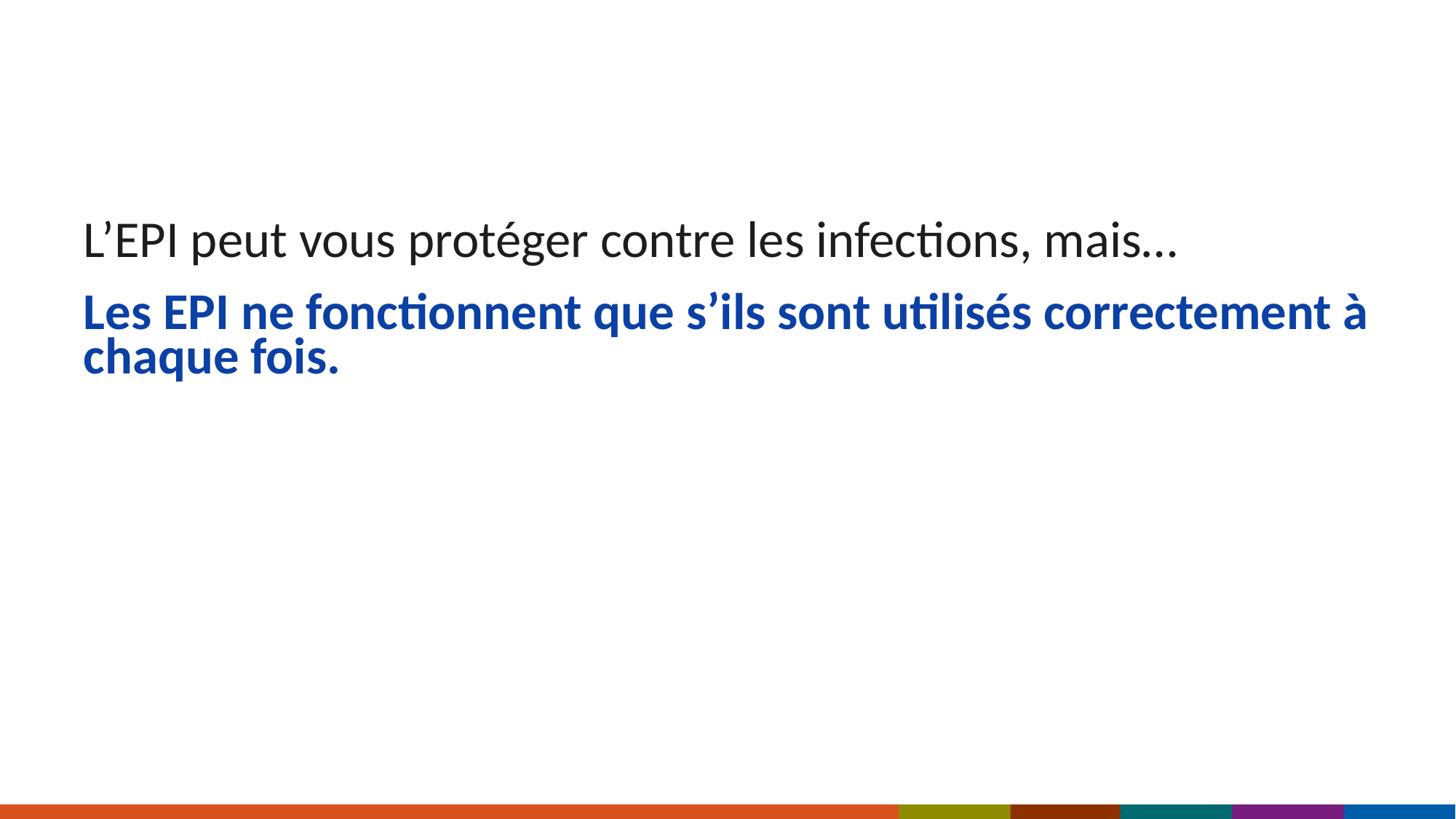

# Points clés sur l’EPI
L’EPI peut vous protéger contre les infections, mais…
Les EPI ne fonctionnent que s’ils sont utilisés correctement à chaque fois.